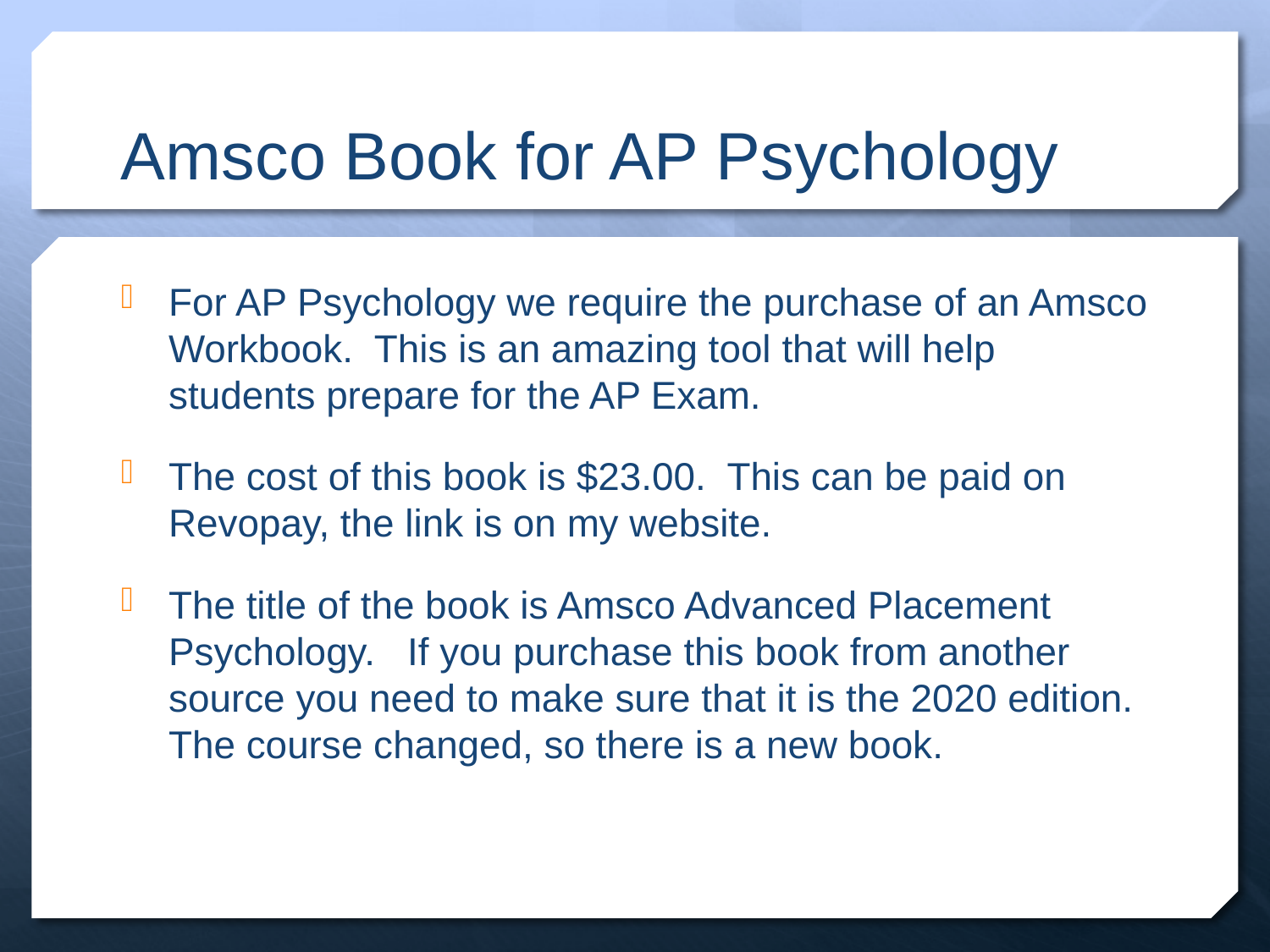

# Amsco Book for AP Psychology
For AP Psychology we require the purchase of an Amsco Workbook.  This is an amazing tool that will help students prepare for the AP Exam.
The cost of this book is $23.00.  This can be paid on Revopay, the link is on my website.
The title of the book is Amsco Advanced Placement Psychology.   If you purchase this book from another source you need to make sure that it is the 2020 edition.  The course changed, so there is a new book.